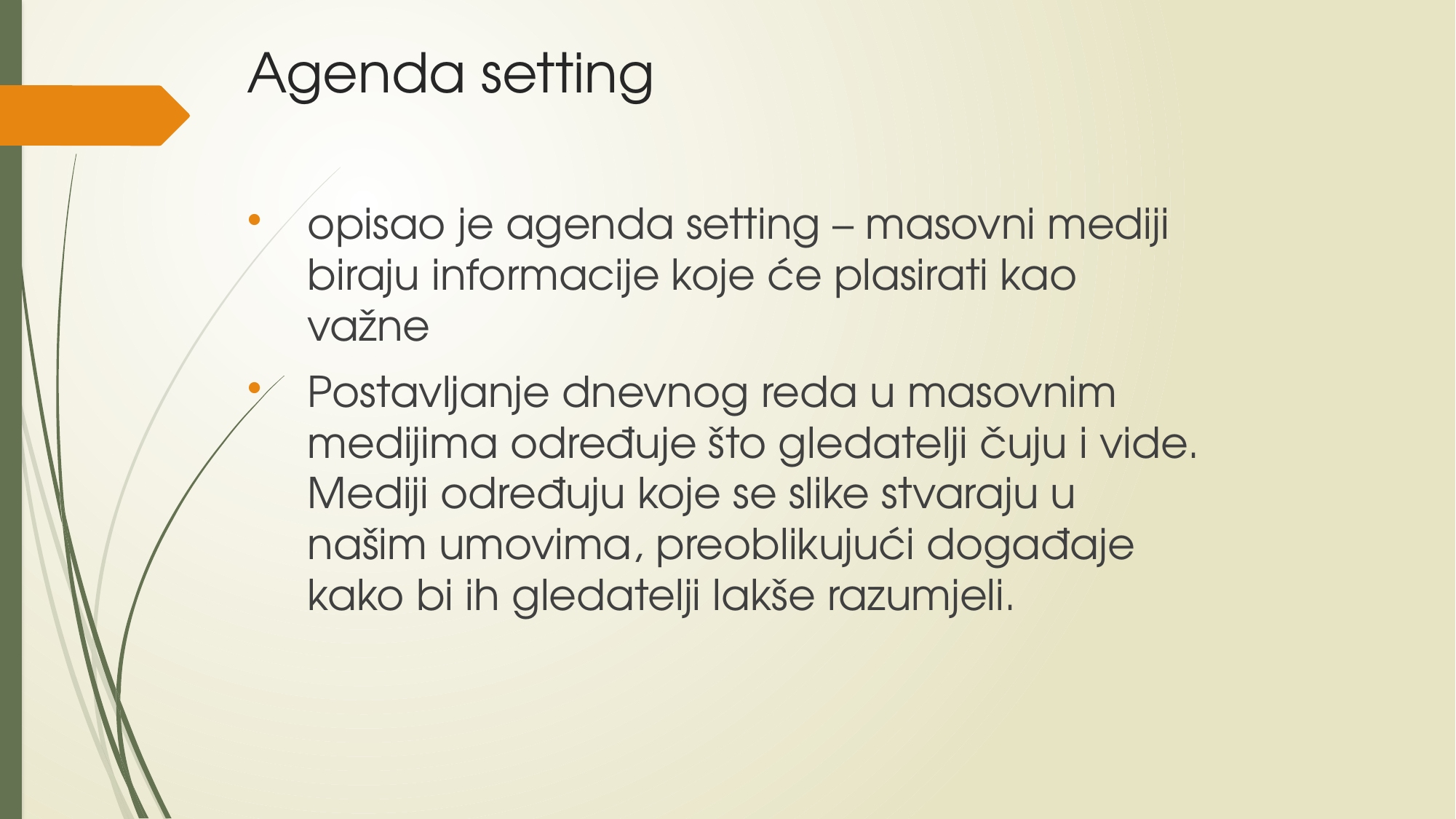

# Agenda setting
opisao je agenda setting – masovni mediji biraju informacije koje će plasirati kao važne
Postavljanje dnevnog reda u masovnim medijima određuje što gledatelji čuju i vide. Mediji određuju koje se slike stvaraju u našim umovima, preoblikujući događaje kako bi ih gledatelji lakše razumjeli.